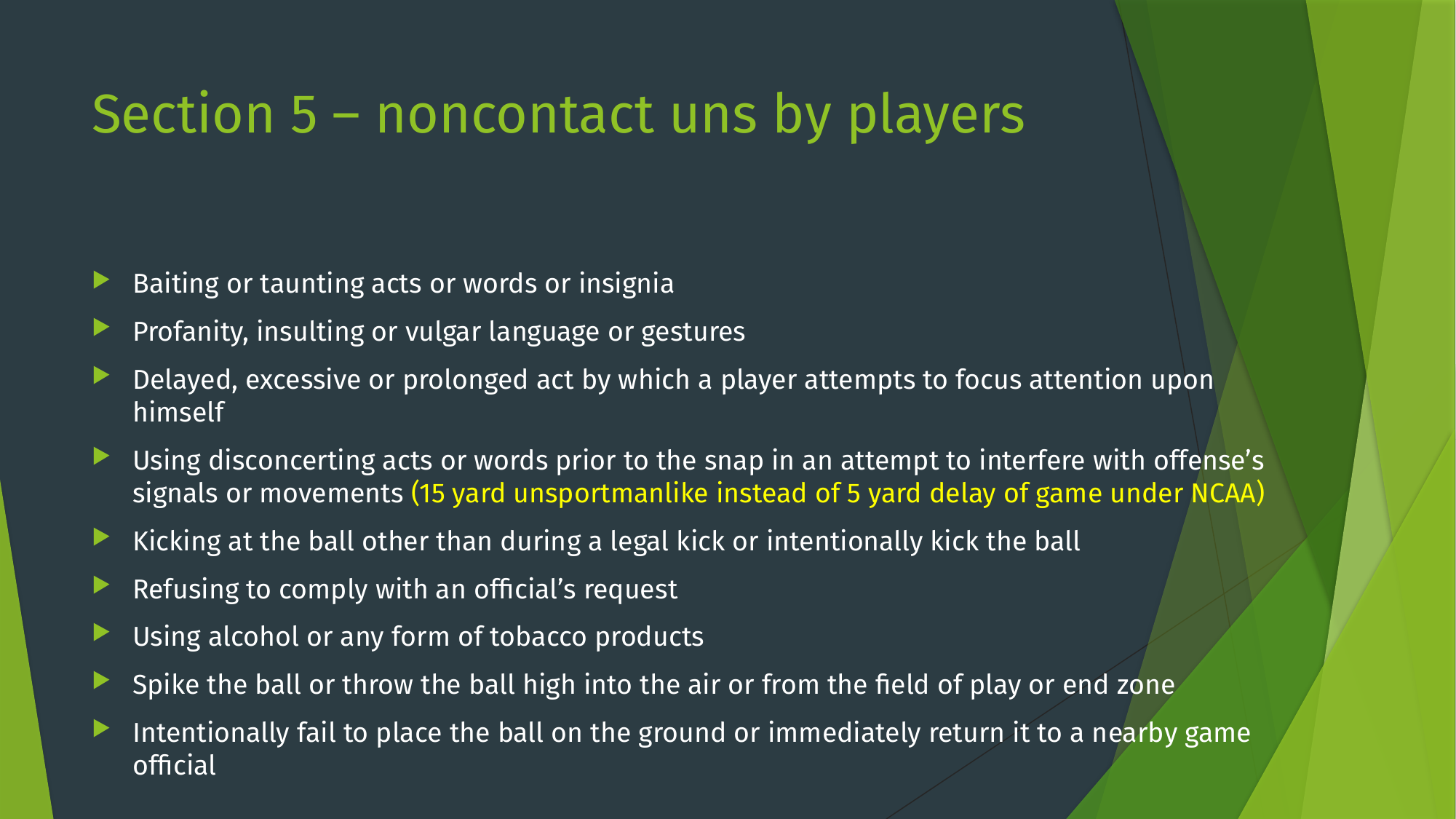

# Section 5 – noncontact uns by players
Baiting or taunting acts or words or insignia
Profanity, insulting or vulgar language or gestures
Delayed, excessive or prolonged act by which a player attempts to focus attention upon himself
Using disconcerting acts or words prior to the snap in an attempt to interfere with offense’s signals or movements (15 yard unsportmanlike instead of 5 yard delay of game under NCAA)
Kicking at the ball other than during a legal kick or intentionally kick the ball
Refusing to comply with an official’s request
Using alcohol or any form of tobacco products
Spike the ball or throw the ball high into the air or from the field of play or end zone
Intentionally fail to place the ball on the ground or immediately return it to a nearby game official